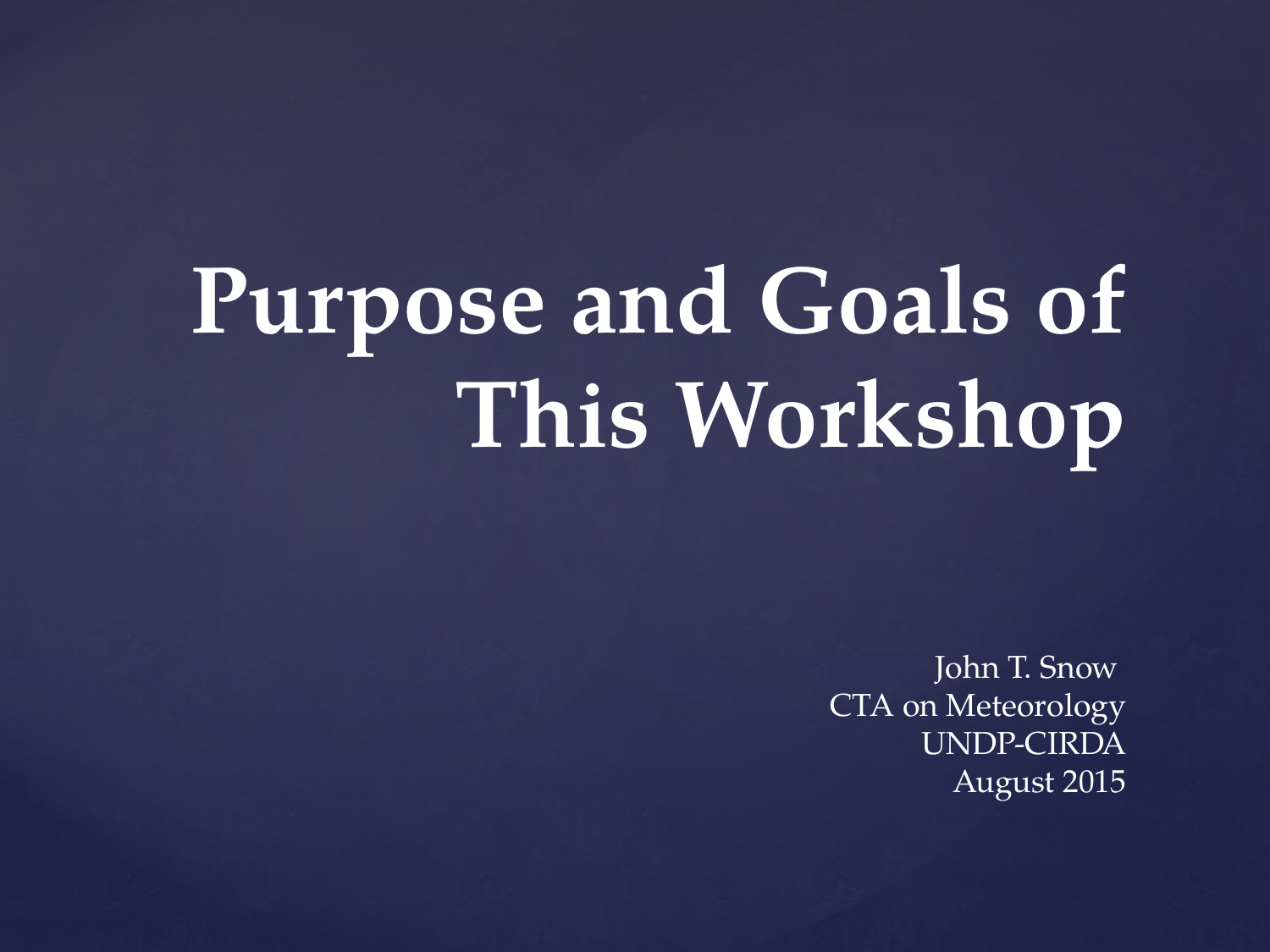

Purpose and Goals of This Workshop
John T. Snow
CTA on Meteorology
UNDP-CIRDA
August 2015